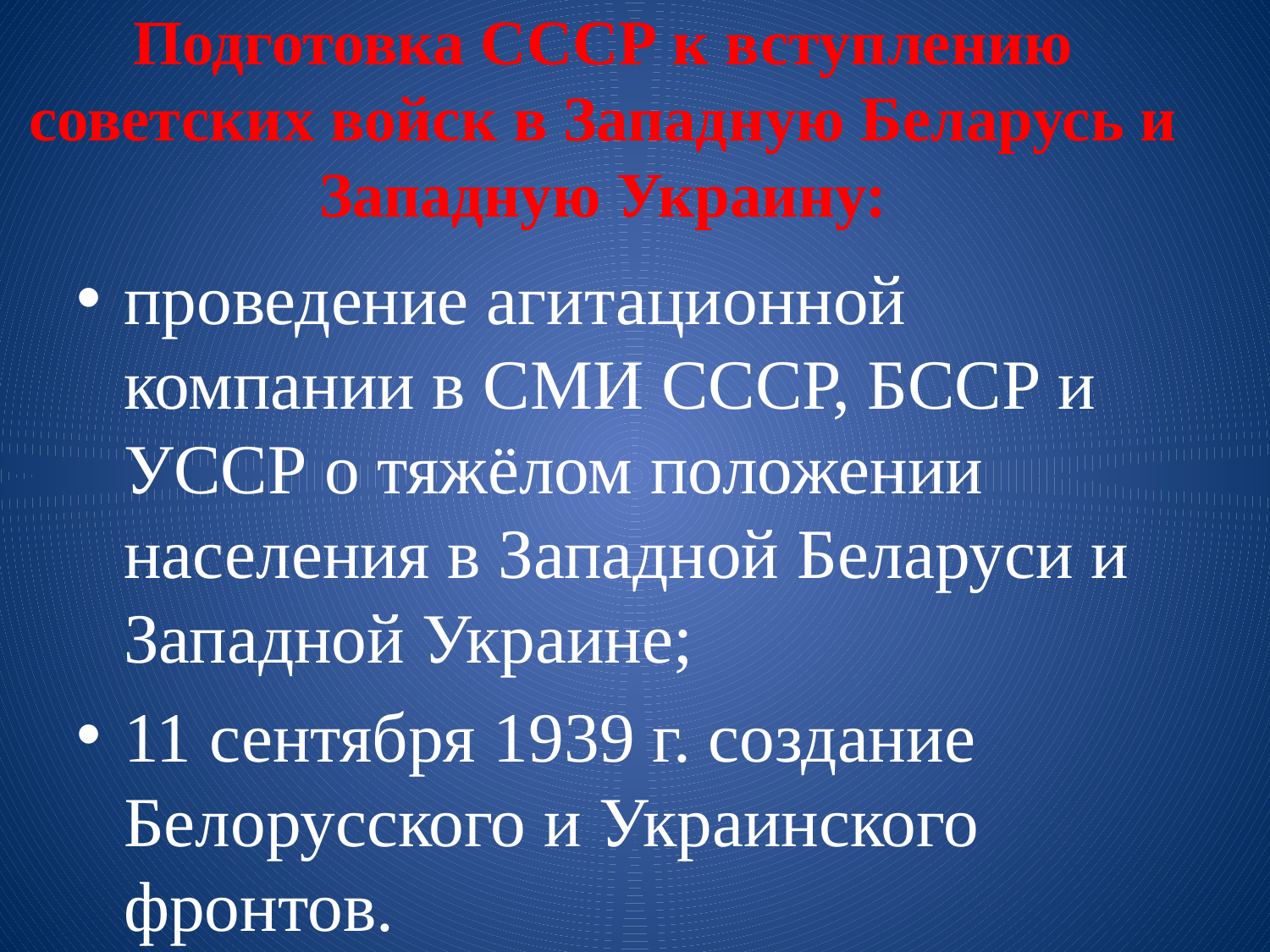

# Подготовка СССР к вступлению советских войск в Западную Беларусь и Западную Украину:
проведение агитационной компании в СМИ СССР, БССР и УССР о тяжёлом положении населения в Западной Беларуси и Западной Украине;
11 сентября 1939 г. создание Белорусского и Украинского фронтов.